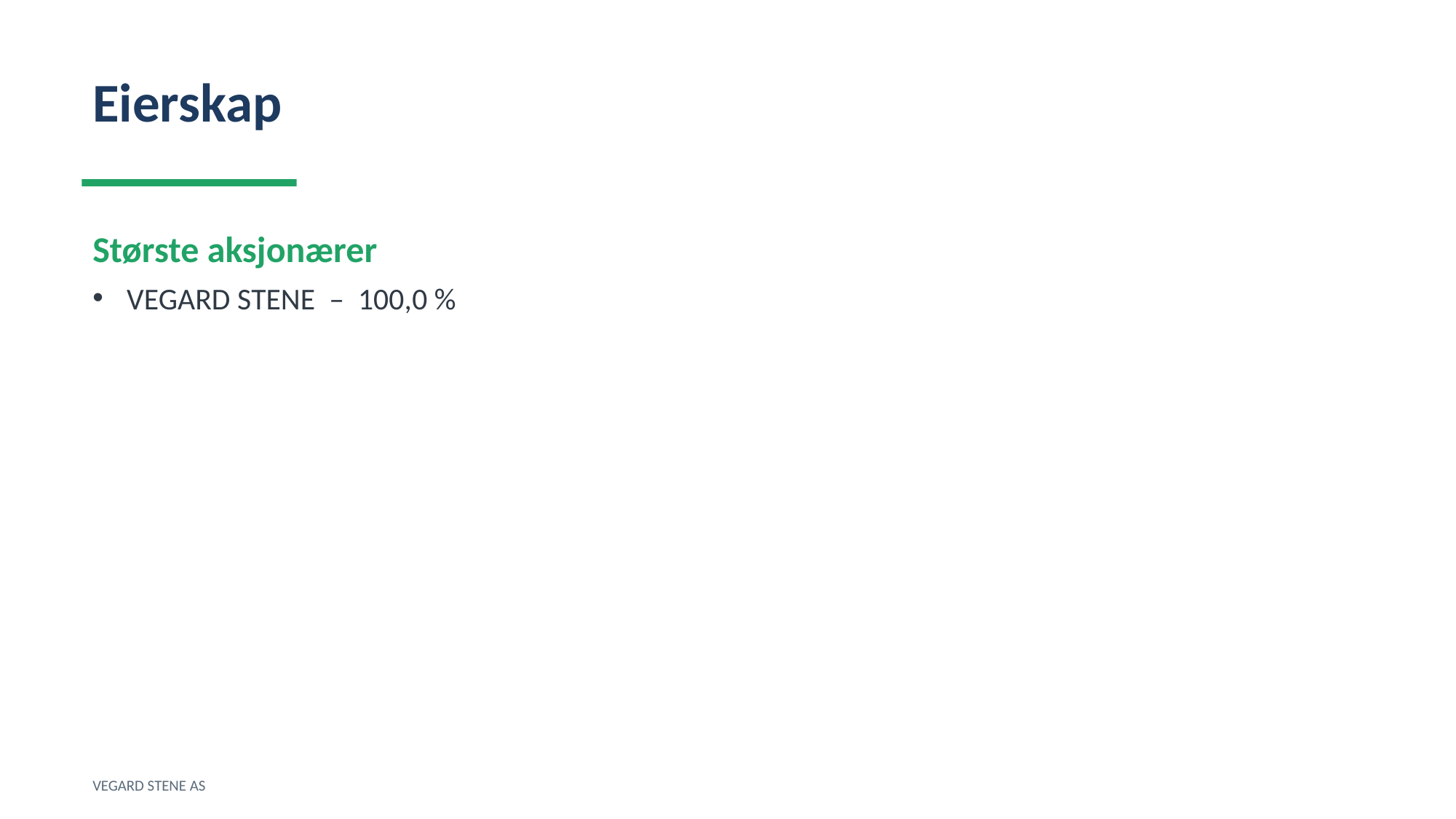

Eierskap

Største aksjonærer
VEGARD STENE  –  100,0 %
VEGARD STENE AS